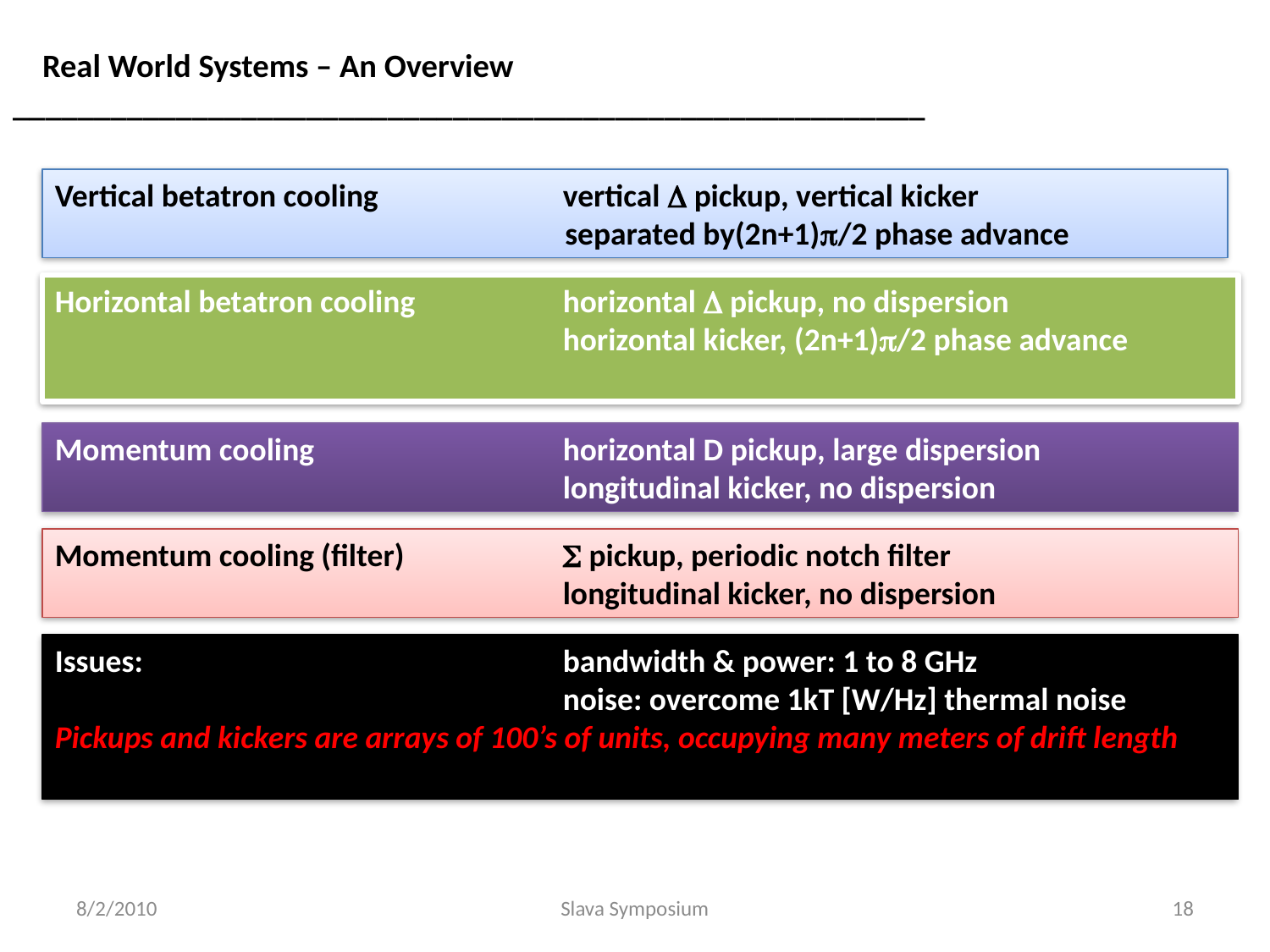

# Real World Systems – An Overview ________________________________________________________
Vertical betatron cooling		vertical Δ pickup, vertical kicker 					                  separated by(2n+1)π/2 phase advance
Horizontal betatron cooling		horizontal Δ pickup, no dispersion
				horizontal kicker, (2n+1)π/2 phase advance

Momentum cooling		horizontal D pickup, large dispersion
				longitudinal kicker, no dispersion
Momentum cooling (filter)		Σ pickup, periodic notch filter
				longitudinal kicker, no dispersion
Issues: 				bandwidth & power: 1 to 8 GHz
				noise: overcome 1kT [W/Hz] thermal noise
Pickups and kickers are arrays of 100’s of units, occupying many meters of drift length

8/2/2010
Slava Symposium
18